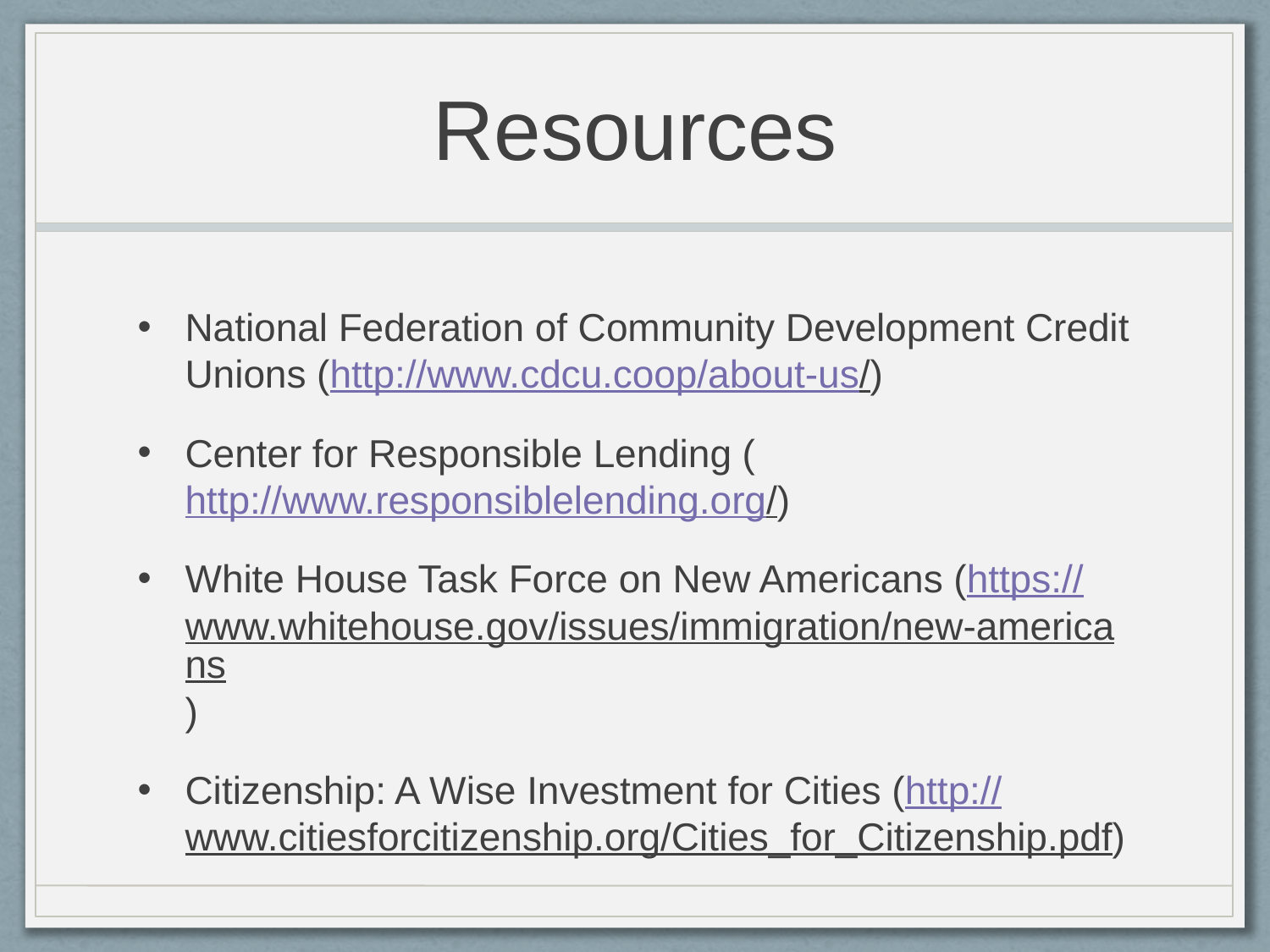

# Resources
National Federation of Community Development Credit Unions (http://www.cdcu.coop/about-us/)
Center for Responsible Lending (http://www.responsiblelending.org/)
White House Task Force on New Americans (https://www.whitehouse.gov/issues/immigration/new-americans)
Citizenship: A Wise Investment for Cities (http://www.citiesforcitizenship.org/Cities_for_Citizenship.pdf)